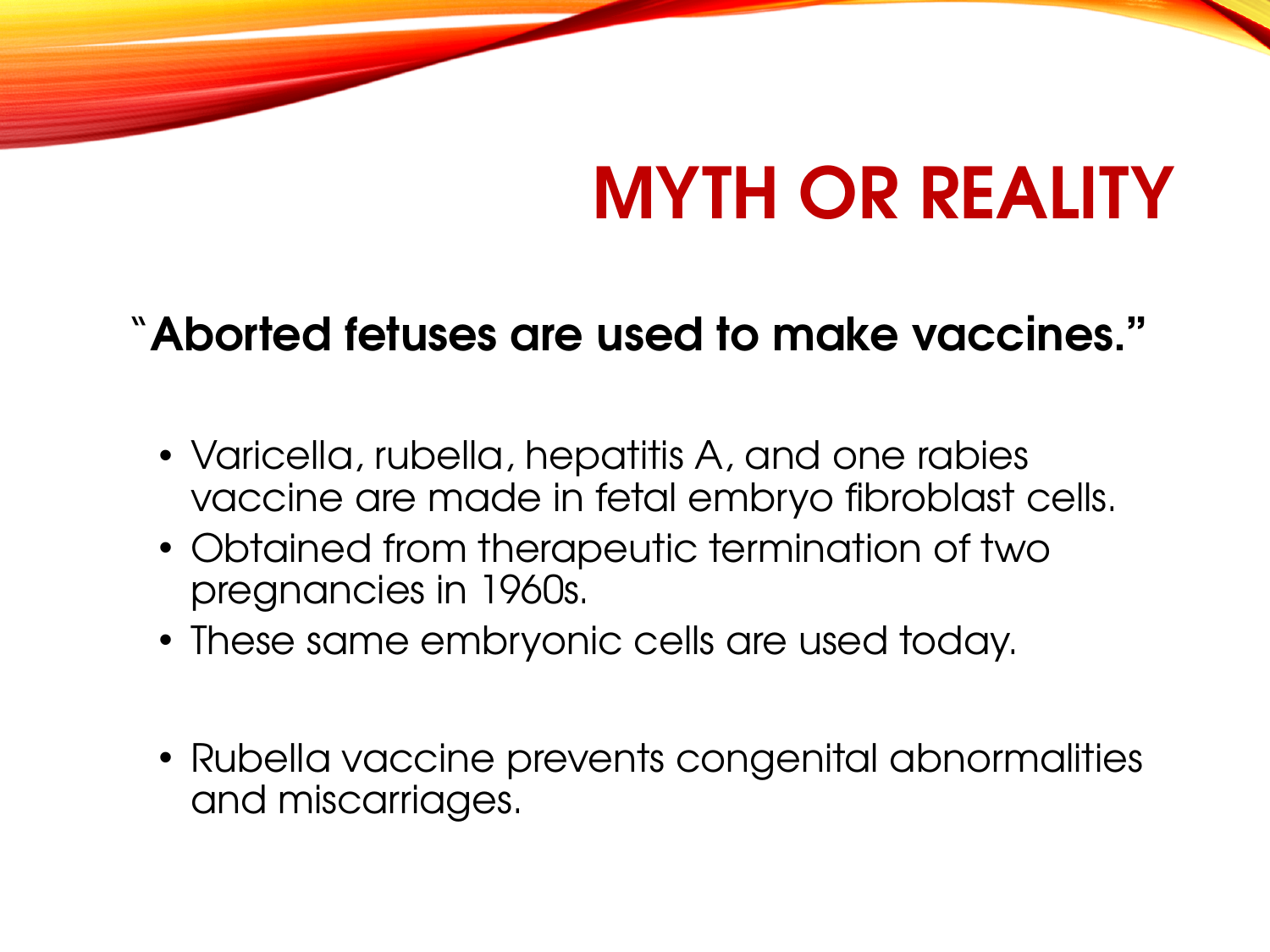

# Myth or Reality
	“Aborted fetuses are used to make vaccines.”

Varicella, rubella, hepatitis A, and one rabies vaccine are made in fetal embryo fibroblast cells.
Obtained from therapeutic termination of two pregnancies in 1960s.
These same embryonic cells are used today.

Rubella vaccine prevents congenital abnormalities and miscarriages.